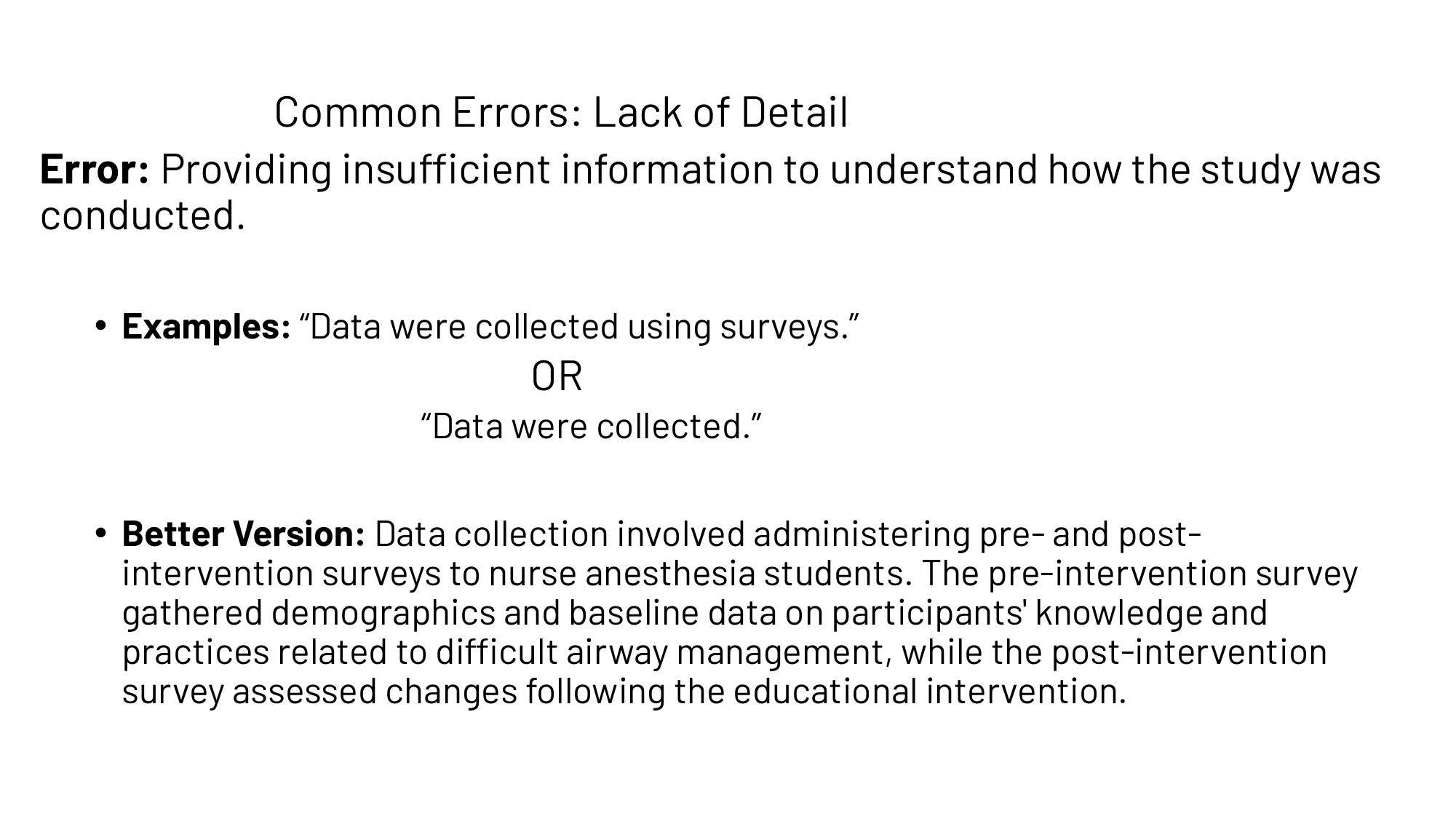

# Common Errors: Lack of Detail
Error: Providing insufficient information to understand how the study was conducted.

Examples: “Data were collected using surveys.”
				OR
			“Data were collected.”

Better Version: Data collection involved administering pre- and post-intervention surveys to nurse anesthesia students. The pre-intervention survey gathered demographics and baseline data on participants' knowledge and practices related to difficult airway management, while the post-intervention survey assessed changes following the educational intervention.